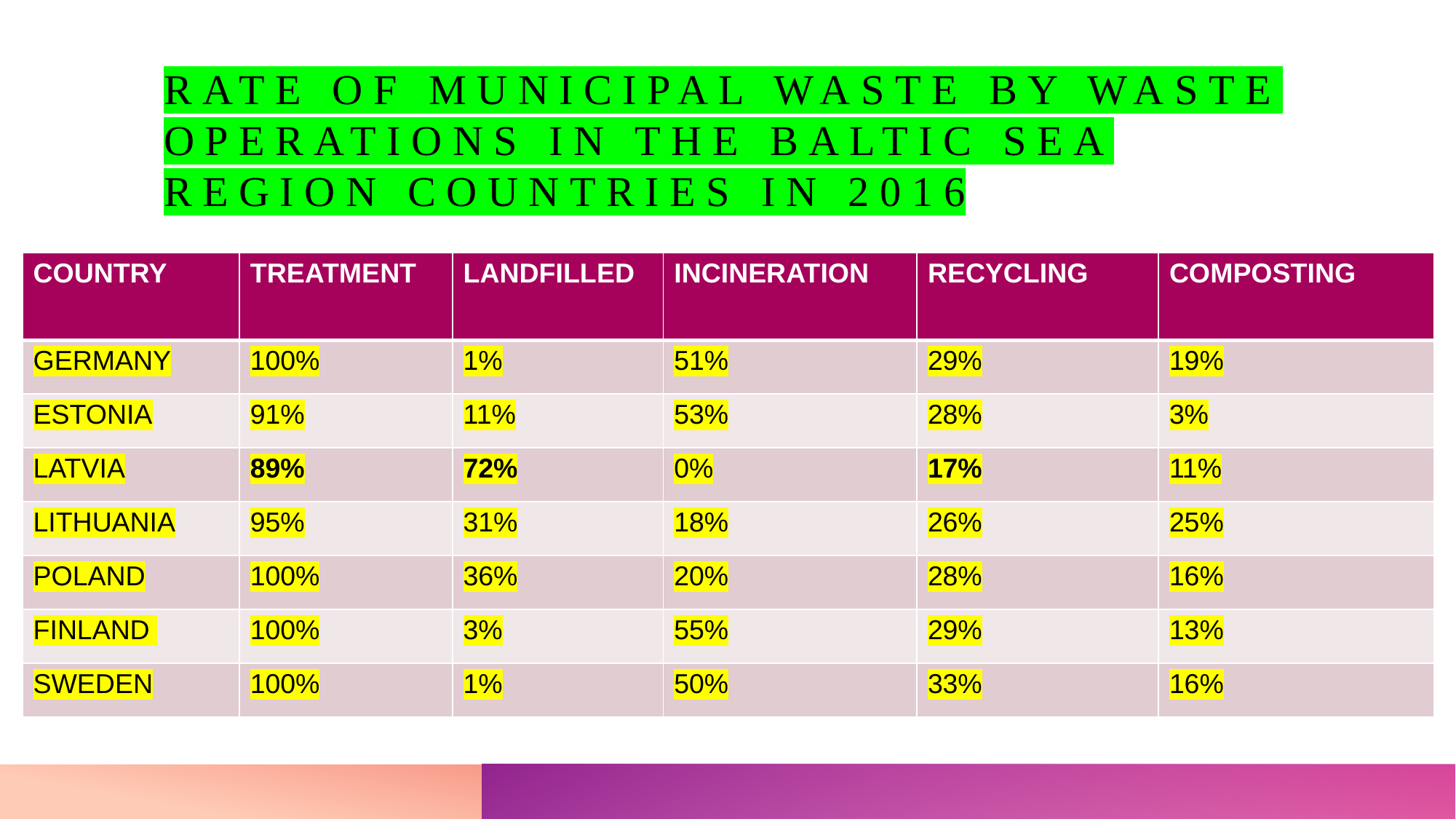

Rate of municipal waste by waste operations in the Baltic Sea region countrieS in 2016
| COUNTRY | TREATMENT | LANDFILLED | INCINERATION | RECYCLING | COMPOSTING |
| --- | --- | --- | --- | --- | --- |
| GERMANY | 100% | 1% | 51% | 29% | 19% |
| ESTONIA | 91% | 11% | 53% | 28% | 3% |
| LATVIA | 89% | 72% | 0% | 17% | 11% |
| LITHUANIA | 95% | 31% | 18% | 26% | 25% |
| POLAND | 100% | 36% | 20% | 28% | 16% |
| FINLAND | 100% | 3% | 55% | 29% | 13% |
| SWEDEN | 100% | 1% | 50% | 33% | 16% |